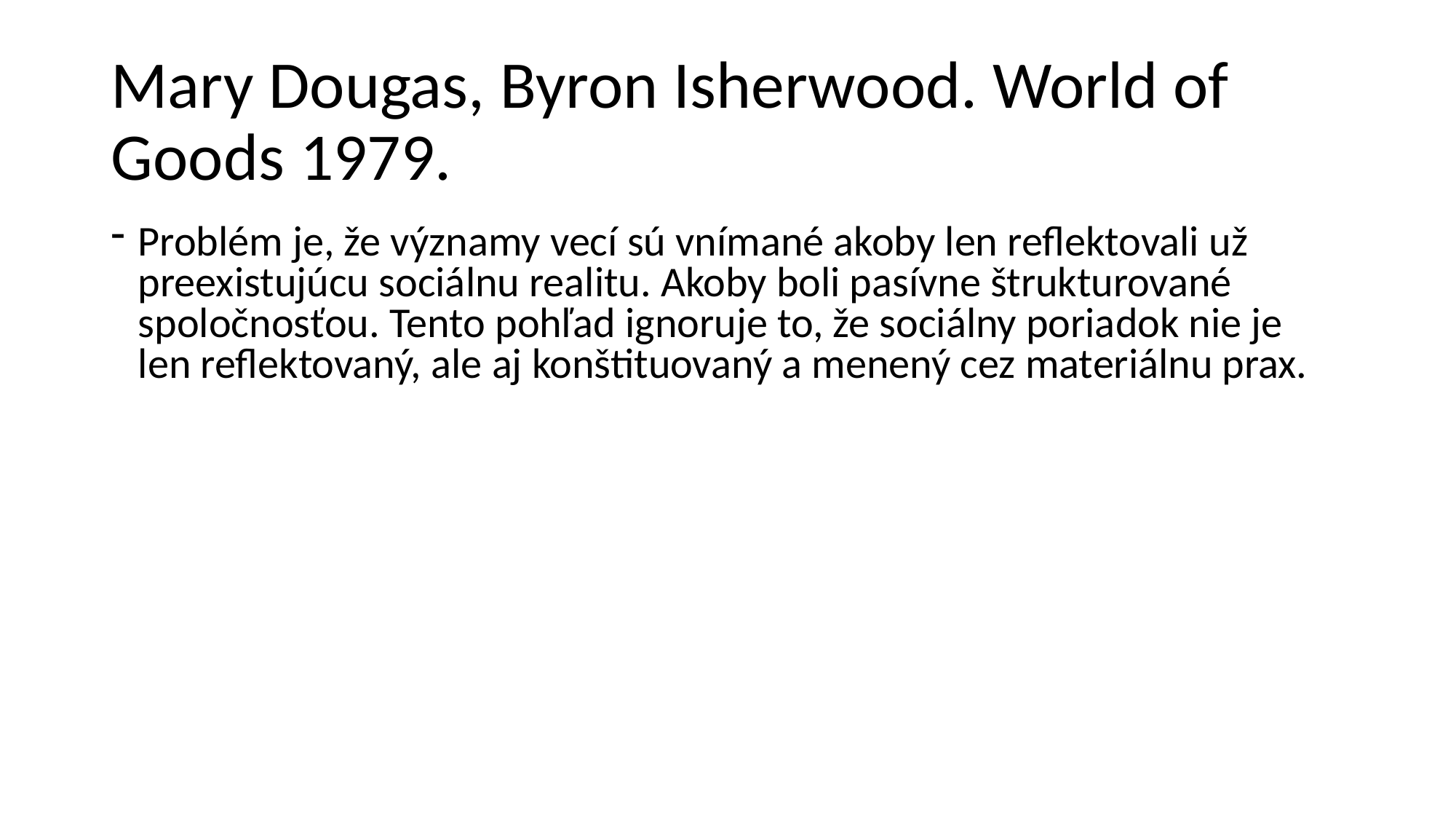

# Mary Dougas, Byron Isherwood. World of Goods 1979.
Problém je, že významy vecí sú vnímané akoby len reflektovali už preexistujúcu sociálnu realitu. Akoby boli pasívne štrukturované spoločnosťou. Tento pohľad ignoruje to, že sociálny poriadok nie je len reflektovaný, ale aj konštituovaný a menený cez materiálnu prax.